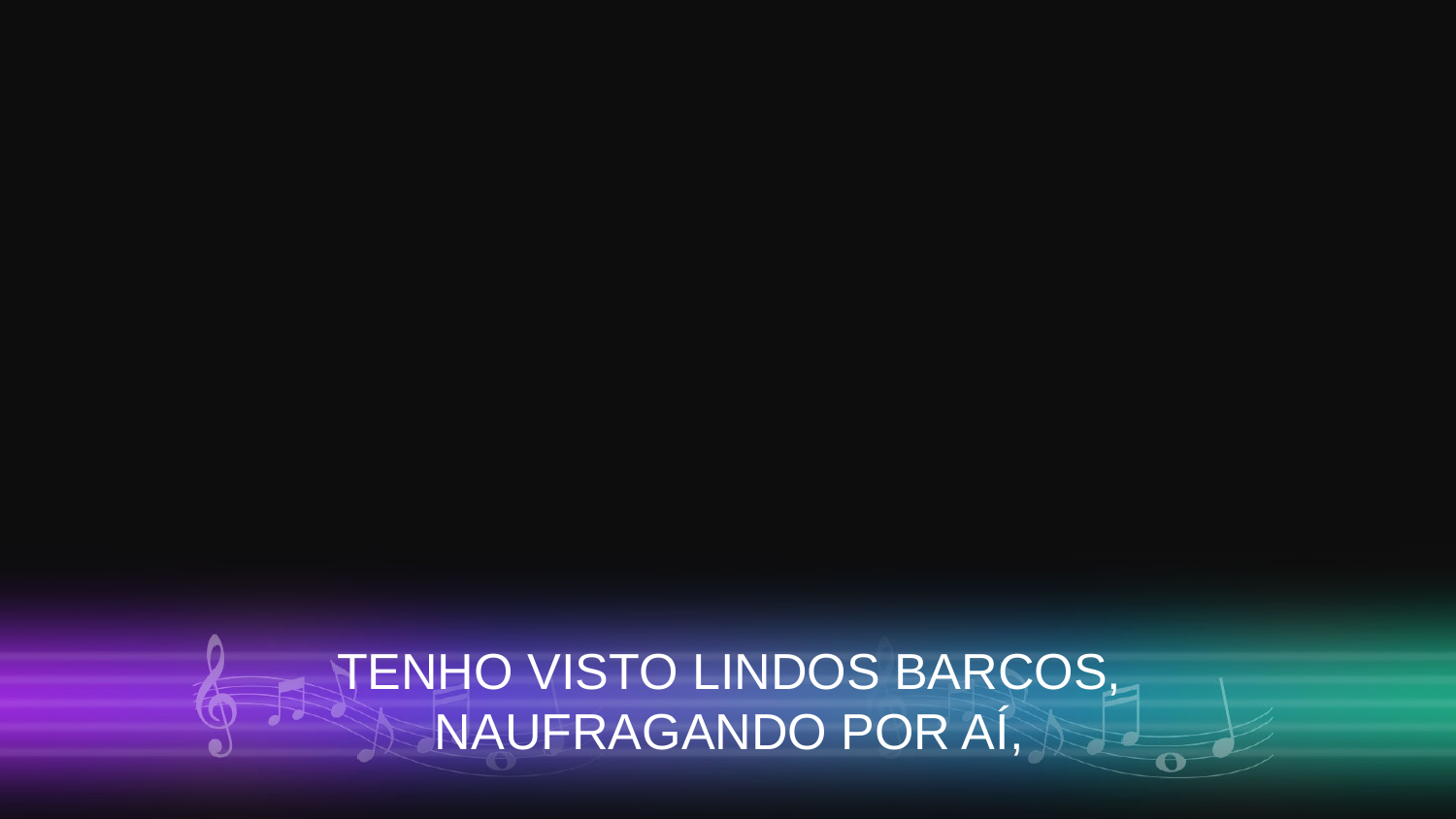

TENHO VISTO LINDOS BARCOS,
NAUFRAGANDO POR AÍ,